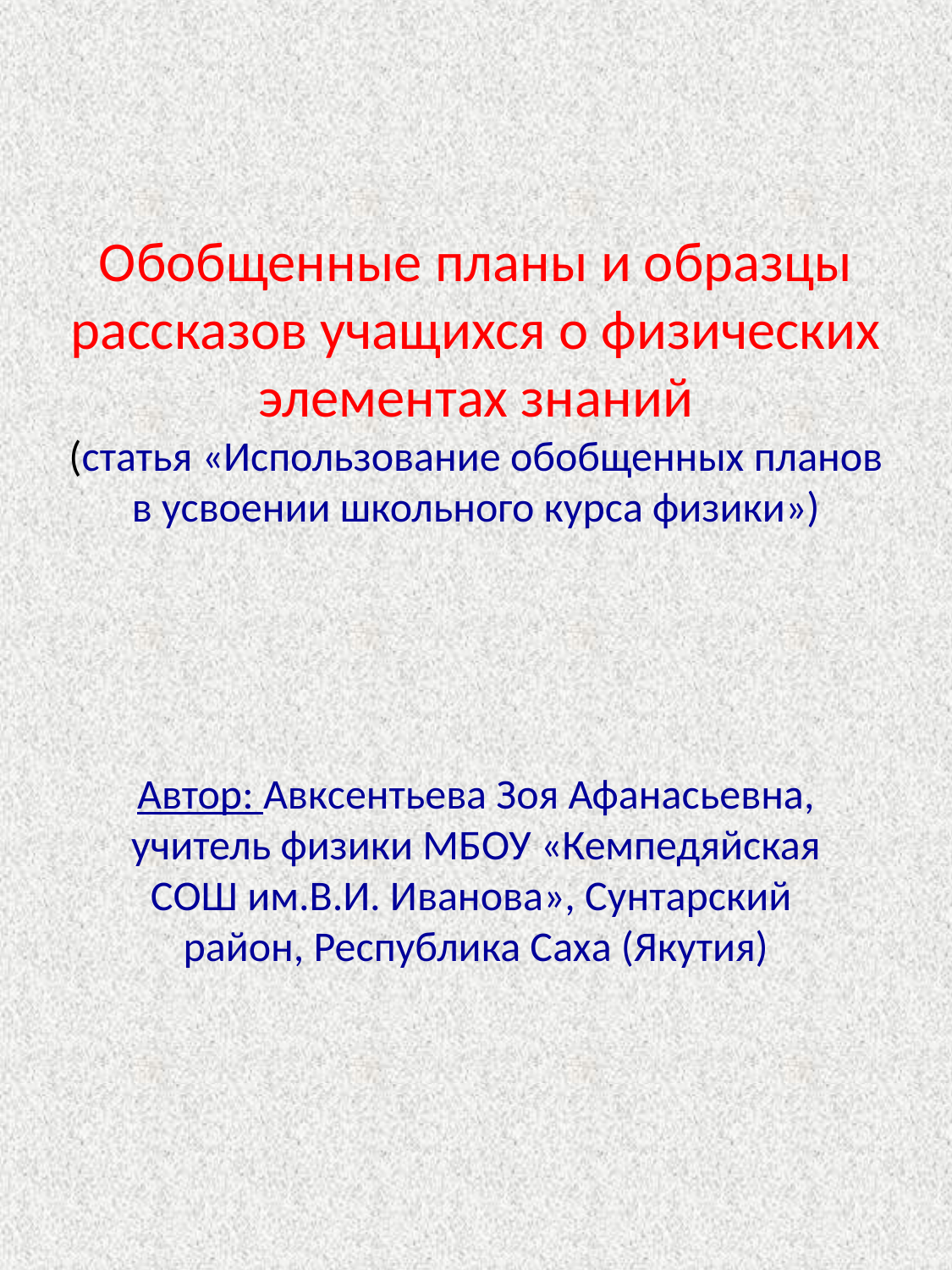

# Обобщенные планы и образцы рассказов учащихся о физических элементах знаний (статья «Использование обобщенных планов в усвоении школьного курса физики»)   Автор: Авксентьева Зоя Афанасьевна, учитель физики МБОУ «Кемпедяйская СОШ им.В.И. Иванова», Сунтарский район, Республика Саха (Якутия)